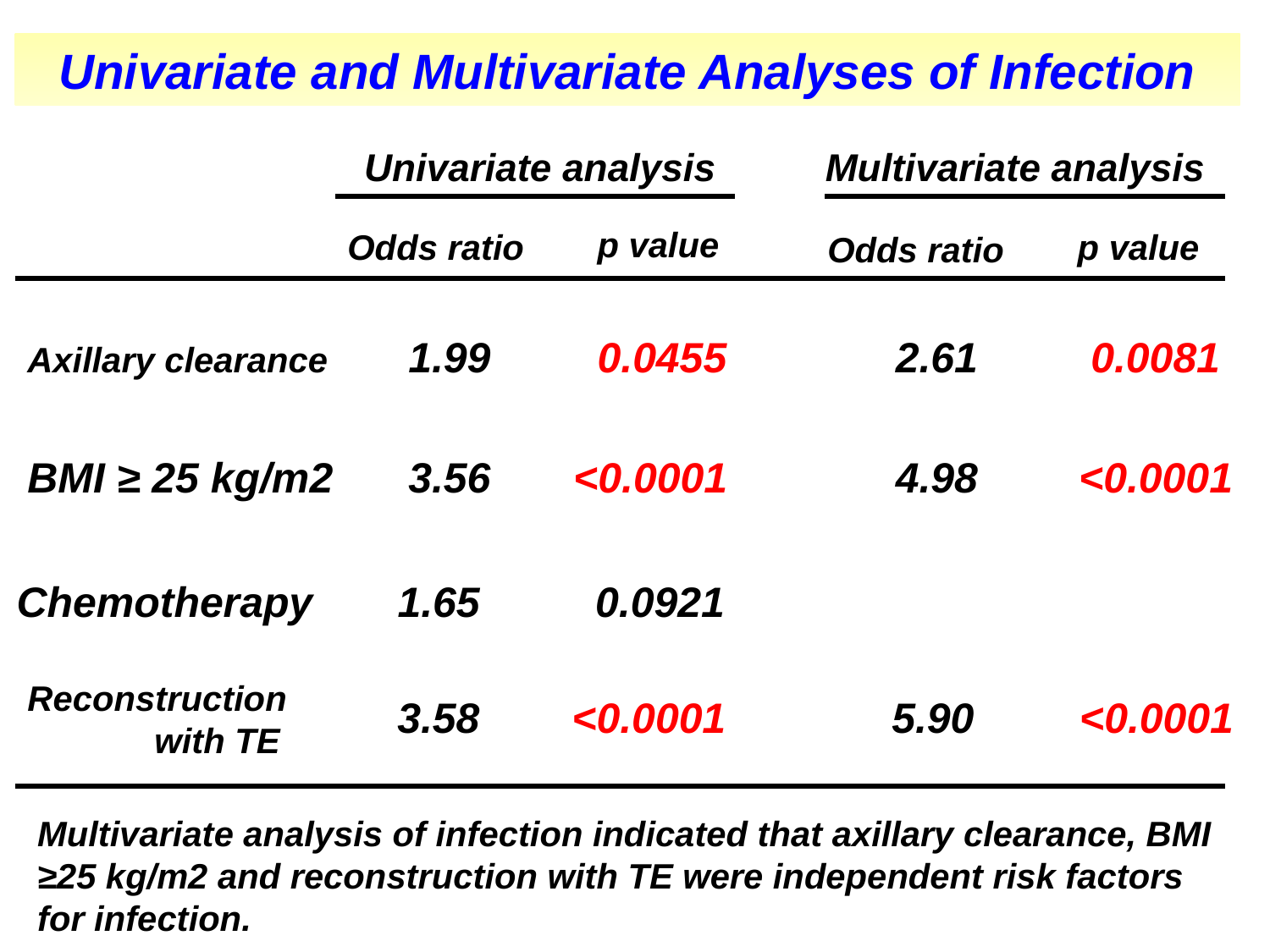

Univariate and Multivariate Analyses of Infection
Univariate analysis
Multivariate analysis
p value
p value
Odds ratio
Odds ratio
Axillary clearance	1.99         0.0455	         2.61	    0.0081
BMI ≥ 25 kg/m2	3.56       <0.0001 	         4.98	   <0.0001
Chemotherapy 	1.65	      0.0921
Reconstruction
	with TE
3.58	    <0.0001              5.90	    <0.0001
Multivariate analysis of infection indicated that axillary clearance, BMI ≥25 kg/m2 and reconstruction with TE were independent risk factors for infection.